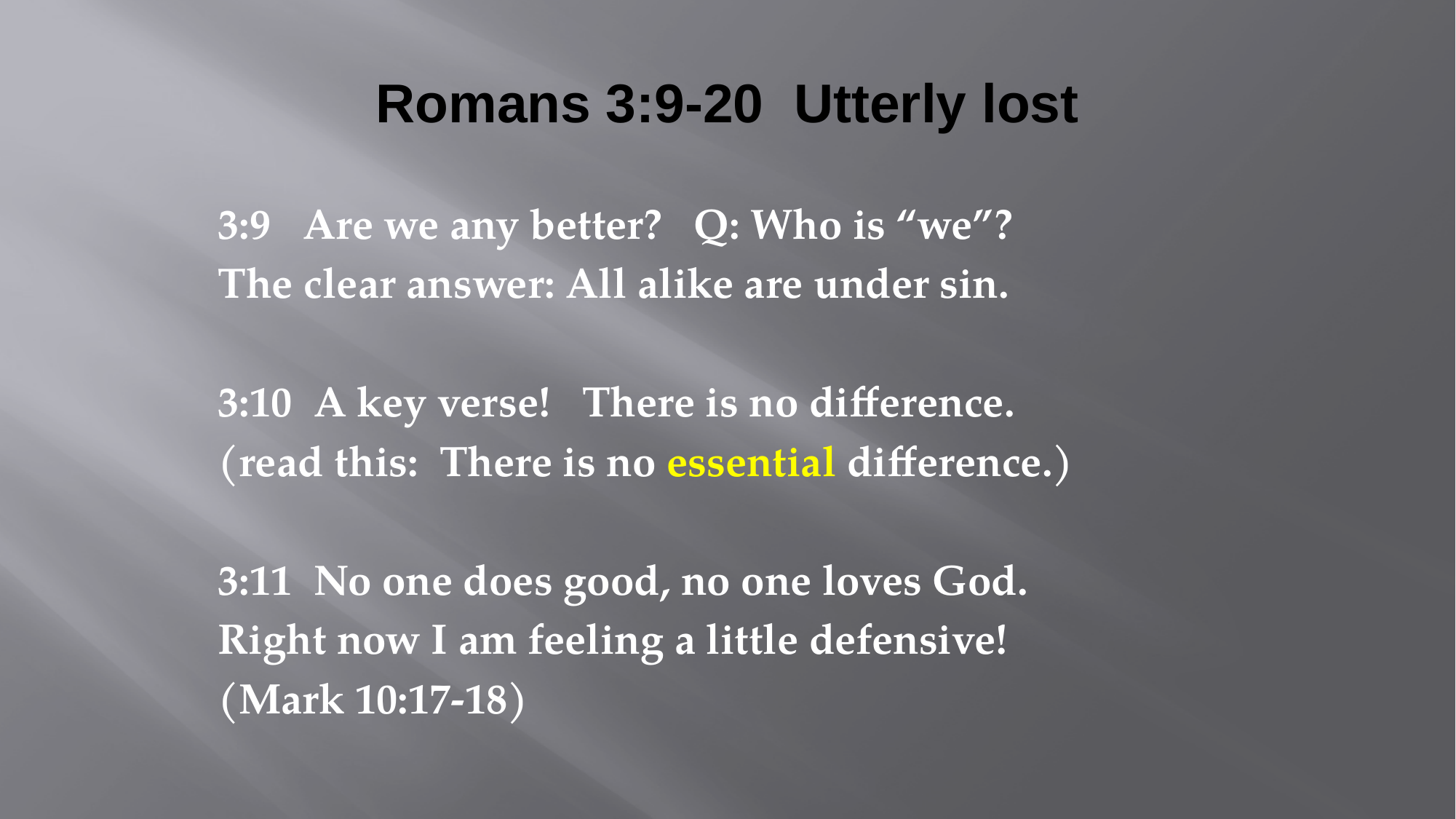

# Romans 3:9-20  Utterly lost
3:9   Are we any better?   Q: Who is “we”?
The clear answer: All alike are under sin.

3:10  A key verse!   There is no difference.
(read this:  There is no essential difference.)

3:11  No one does good, no one loves God.
Right now I am feeling a little defensive!
(Mark 10:17-18)